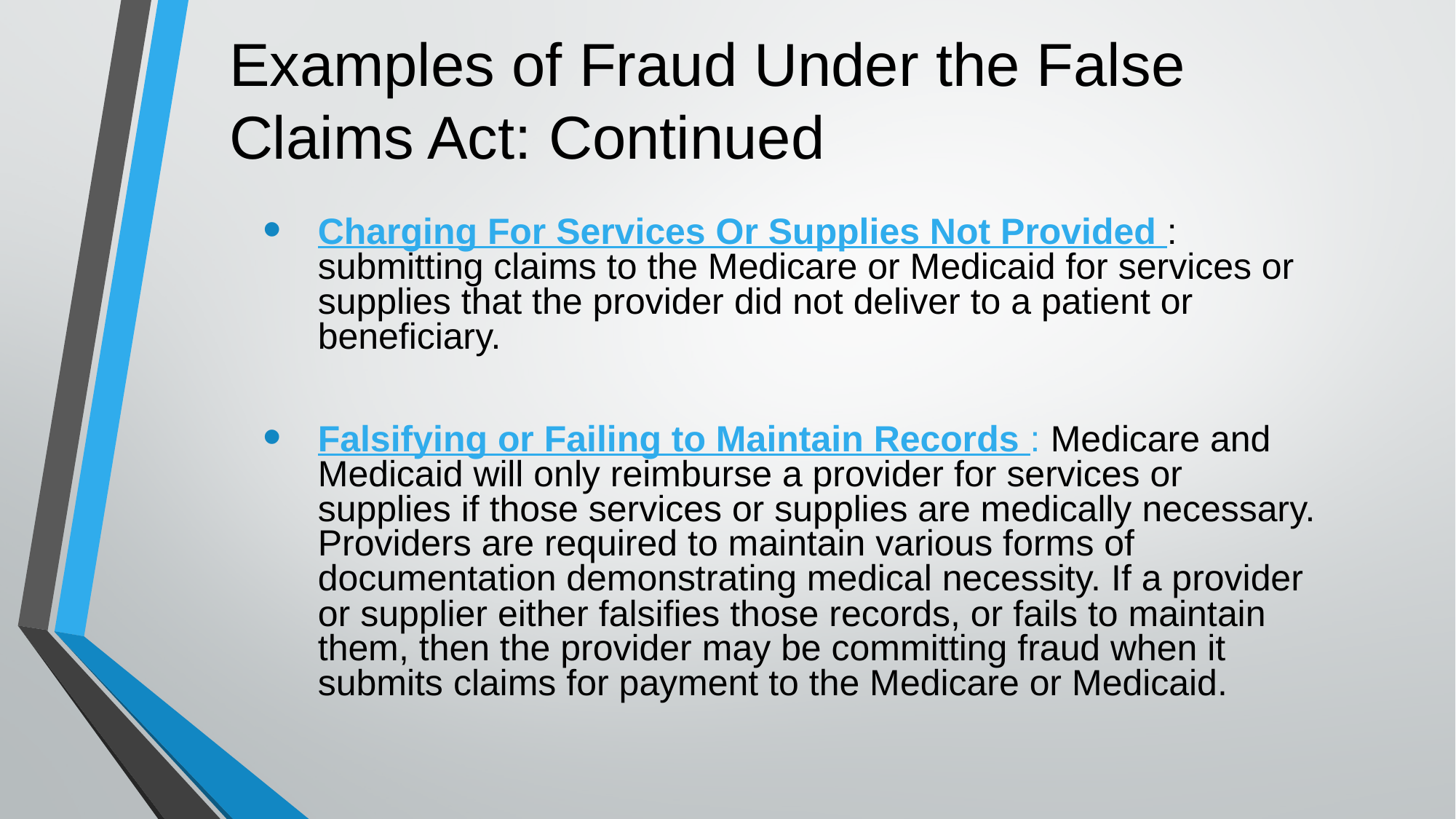

# Examples of Fraud Under the False Claims Act: Continued
Charging For Services Or Supplies Not Provided : submitting claims to the Medicare or Medicaid for services or supplies that the provider did not deliver to a patient or beneficiary.

Falsifying or Failing to Maintain Records : Medicare and Medicaid will only reimburse a provider for services or supplies if those services or supplies are medically necessary. Providers are required to maintain various forms of documentation demonstrating medical necessity. If a provider or supplier either falsifies those records, or fails to maintain them, then the provider may be committing fraud when it submits claims for payment to the Medicare or Medicaid.